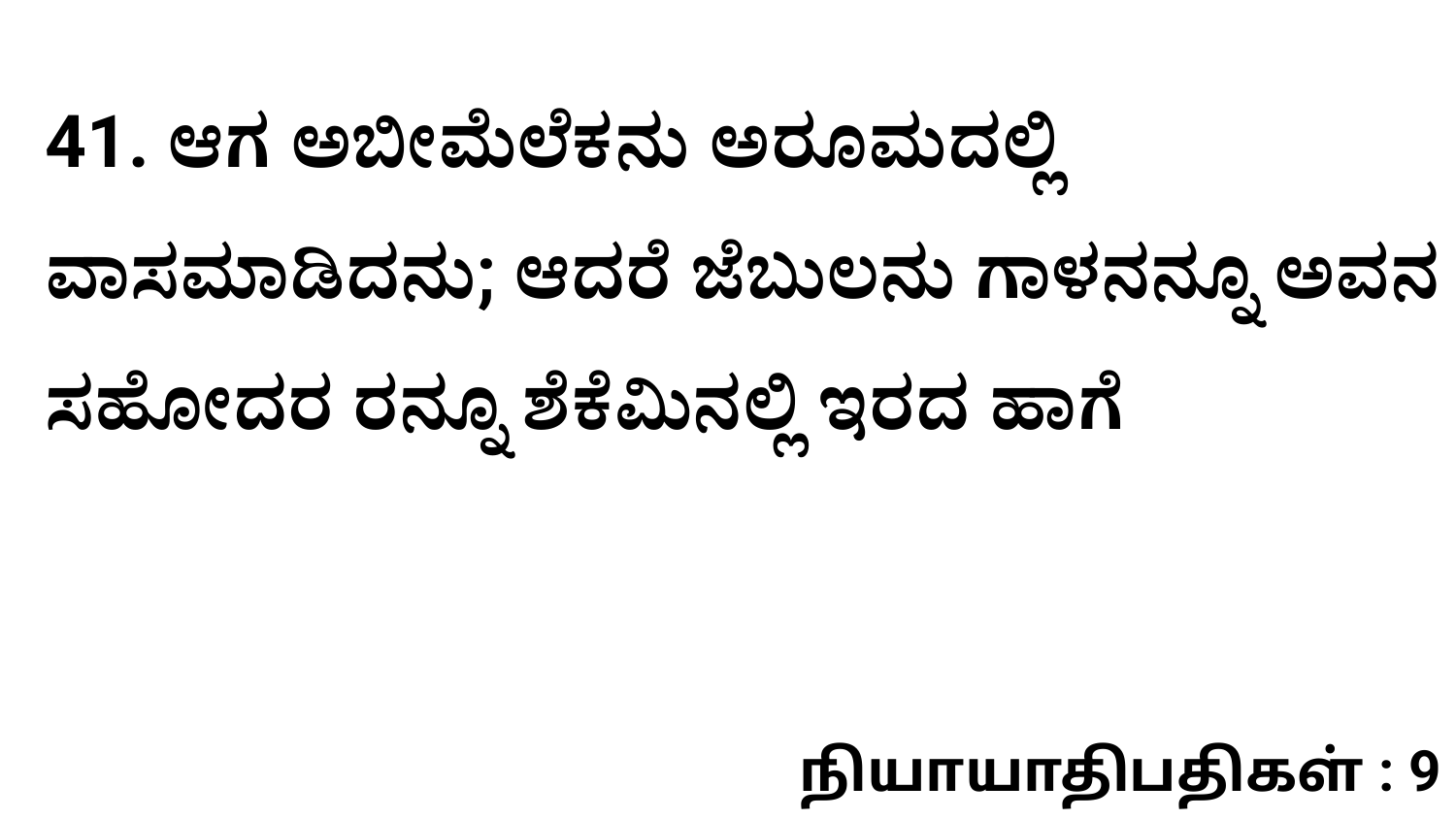

41. ಆಗ ಅಬೀಮೆಲೆಕನು ಅರೂಮದಲ್ಲಿ ವಾಸಮಾಡಿದನು; ಆದರೆ ಜೆಬುಲನು ಗಾಳನನ್ನೂ ಅವನ ಸಹೋದರ ರನ್ನೂ ಶೆಕೆಮಿನಲ್ಲಿ ಇರದ ಹಾಗೆ
நியாயாதிபதிகள் : 9